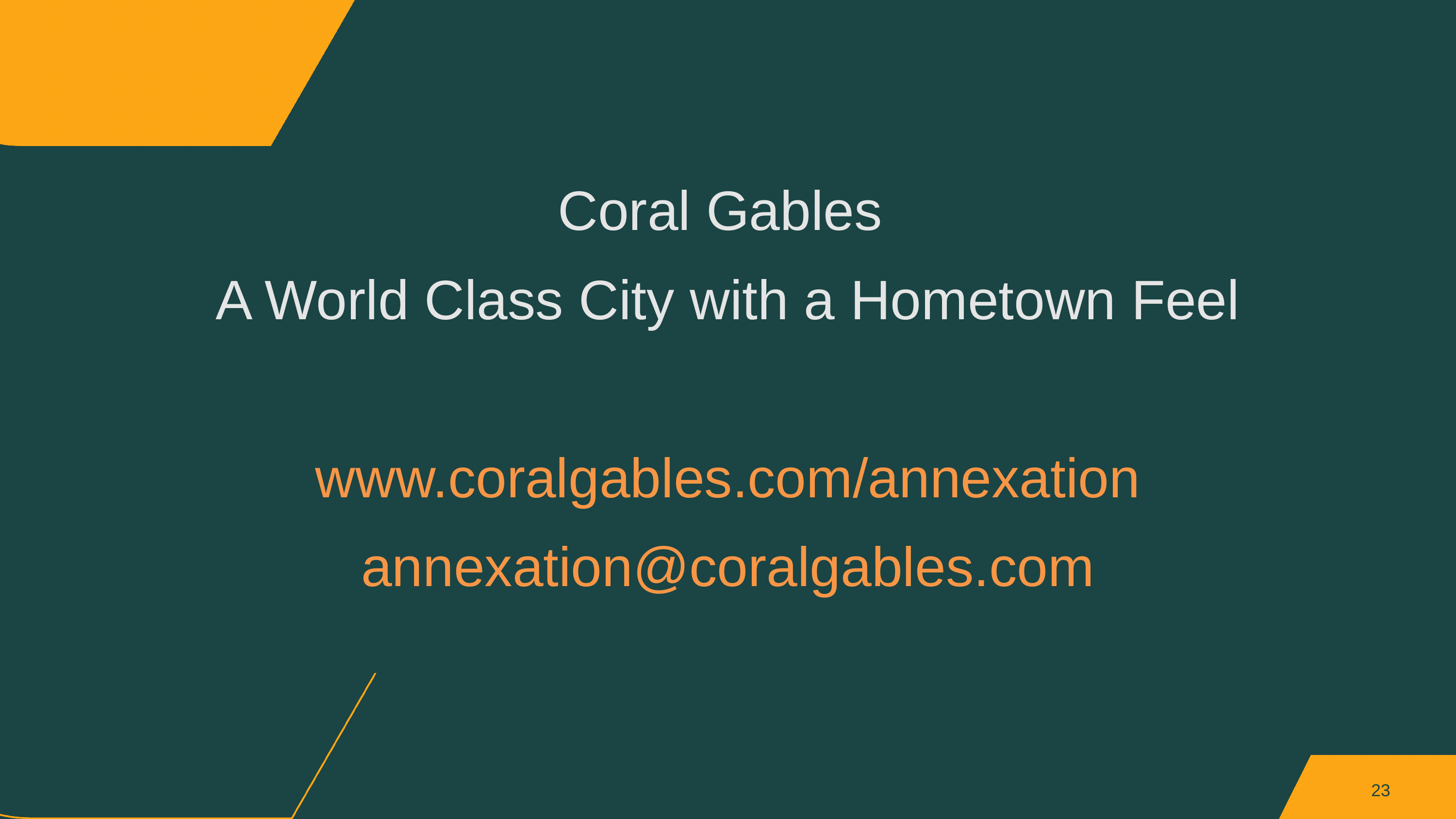

Coral Gables
A World Class City with a Hometown Feel

www.coralgables.com/annexation
annexation@coralgables.com

23